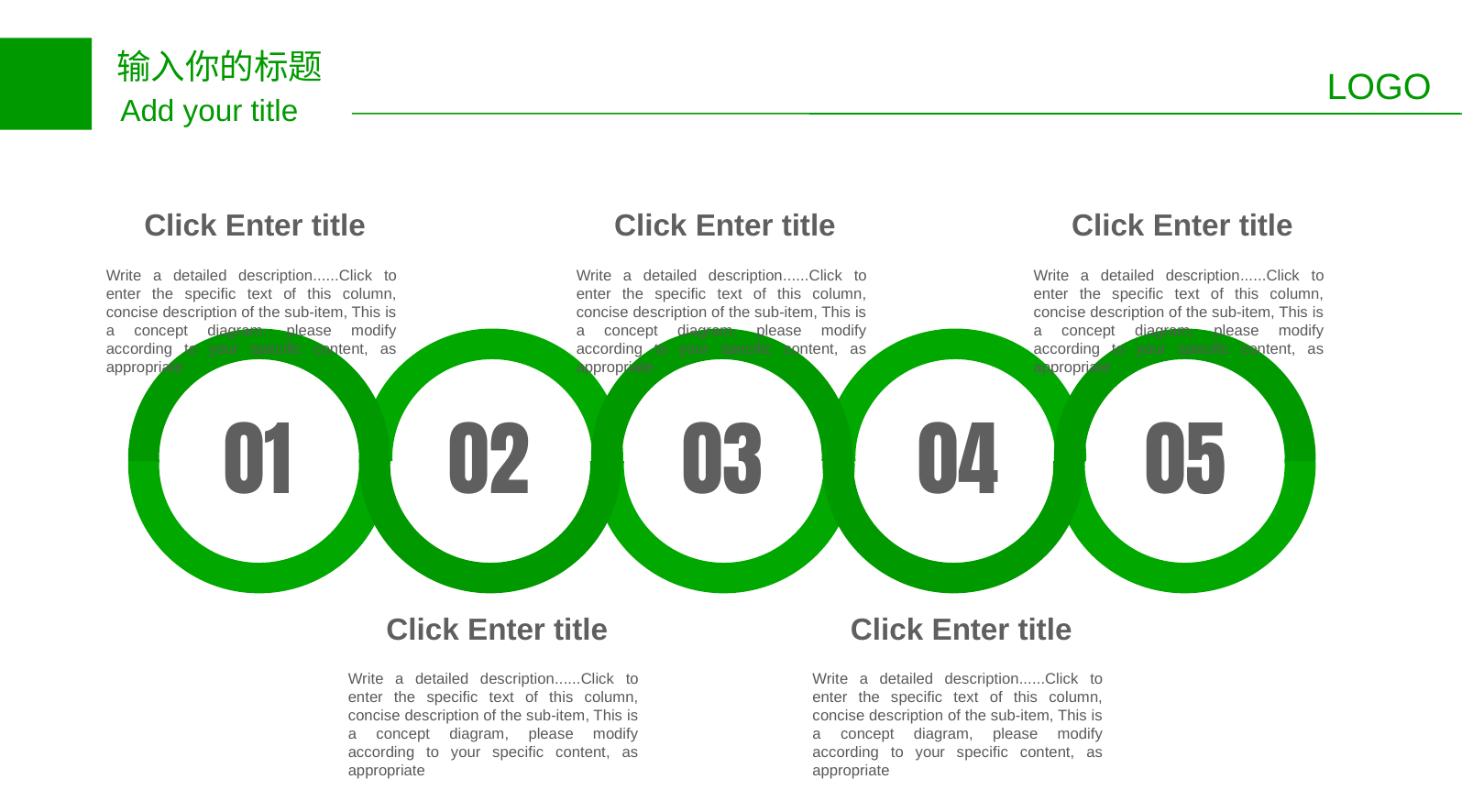

Click Enter title
Write a detailed description......Click to enter the specific text of this column, concise description of the sub-item, This is a concept diagram, please modify according to your specific content, as appropriate

Click Enter title
Write a detailed description......Click to enter the specific text of this column, concise description of the sub-item, This is a concept diagram, please modify according to your specific content, as appropriate

Click Enter title
Write a detailed description......Click to enter the specific text of this column, concise description of the sub-item, This is a concept diagram, please modify according to your specific content, as appropriate

01
02
03
04
05

Click Enter title
Write a detailed description......Click to enter the specific text of this column, concise description of the sub-item, This is a concept diagram, please modify according to your specific content, as appropriate

Click Enter title
Write a detailed description......Click to enter the specific text of this column, concise description of the sub-item, This is a concept diagram, please modify according to your specific content, as appropriate